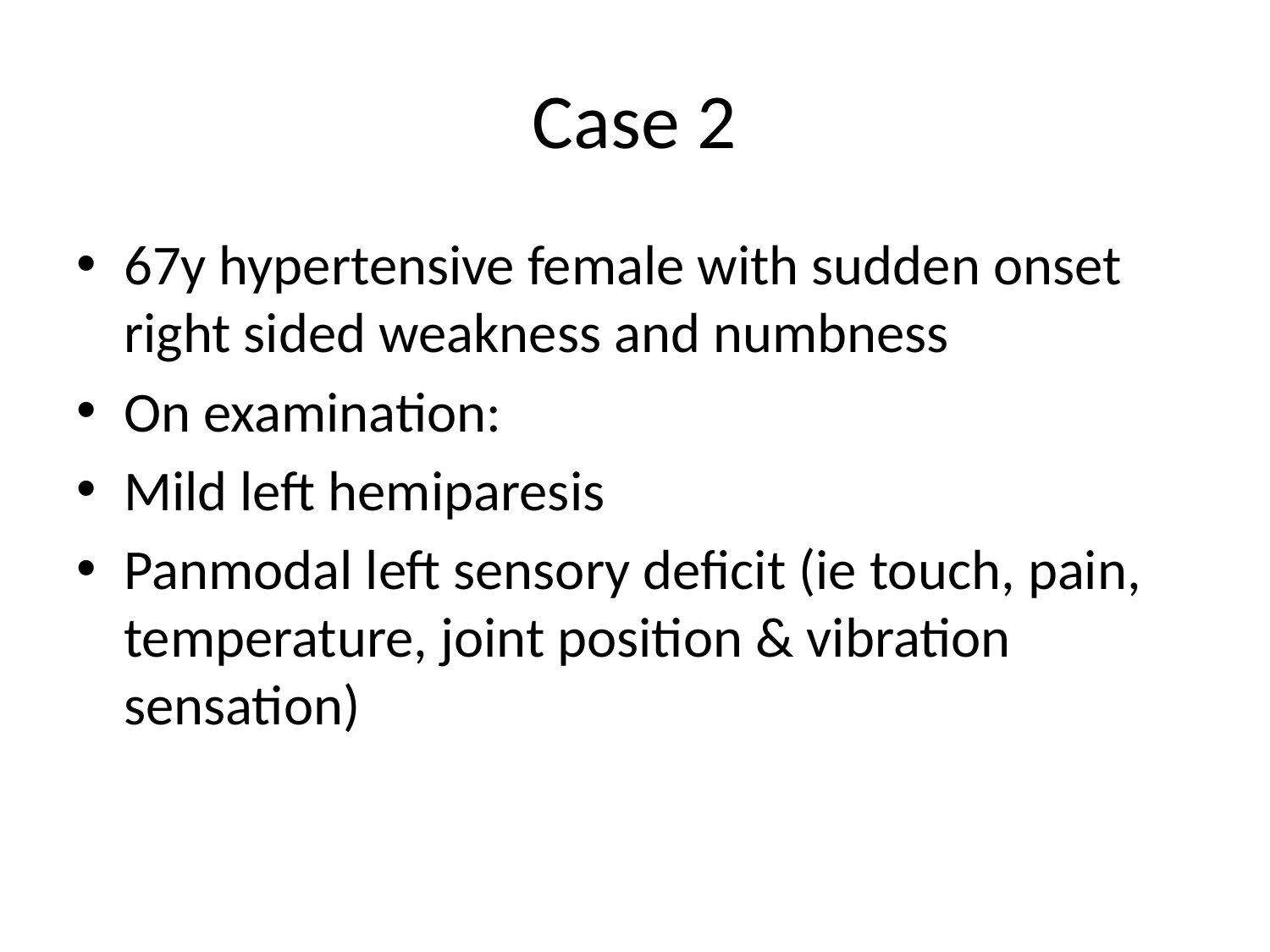

# Case 2
67y hypertensive female with sudden onset right sided weakness and numbness
On examination:
Mild left hemiparesis
Panmodal left sensory deficit (ie touch, pain, temperature, joint position & vibration sensation)